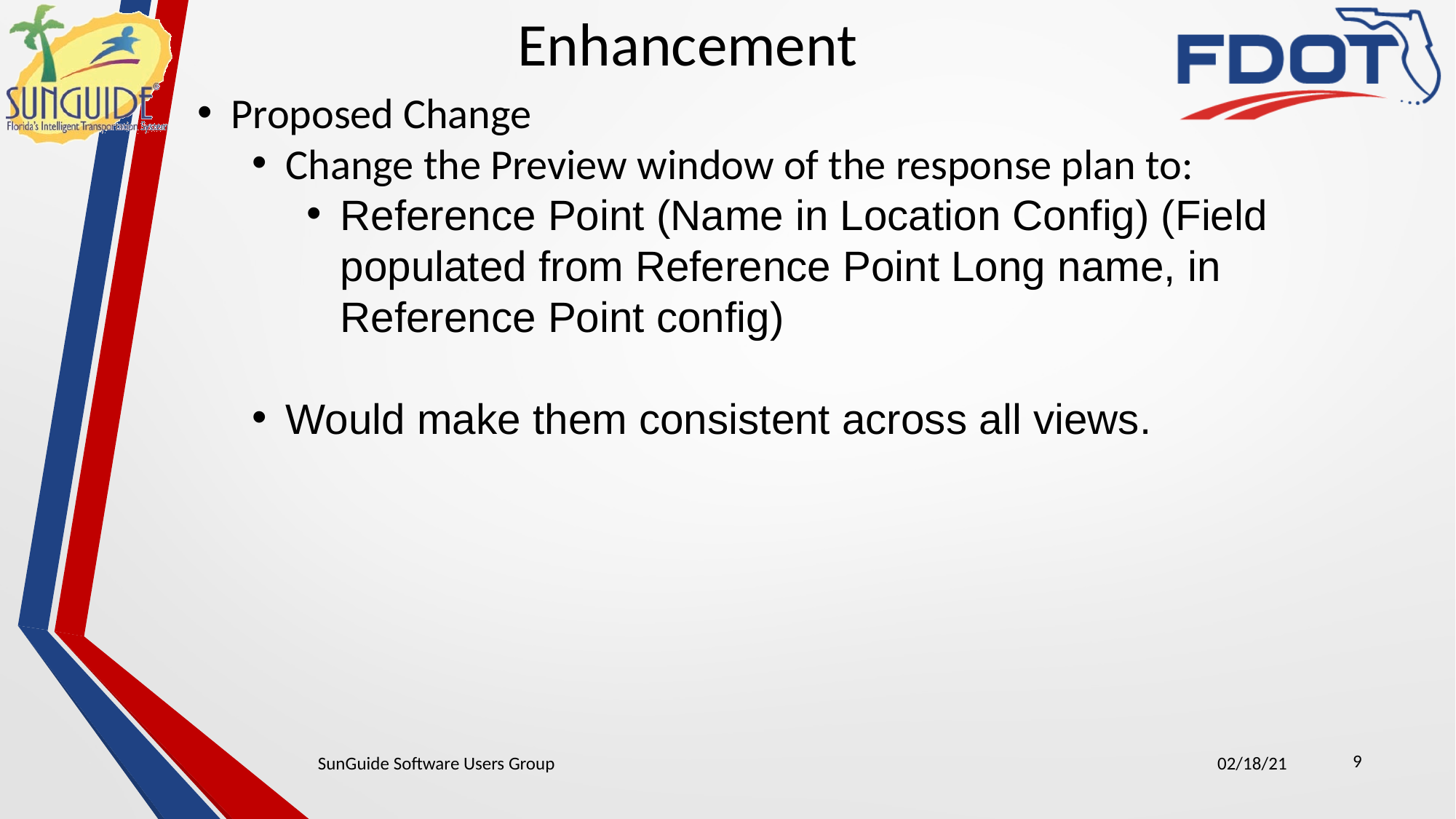

Enhancement
Proposed Change
Change the Preview window of the response plan to:
Reference Point (Name in Location Config) (Field populated from Reference Point Long name, in Reference Point config)

Would make them consistent across all views.

9
SunGuide Software Users Group
02/18/21